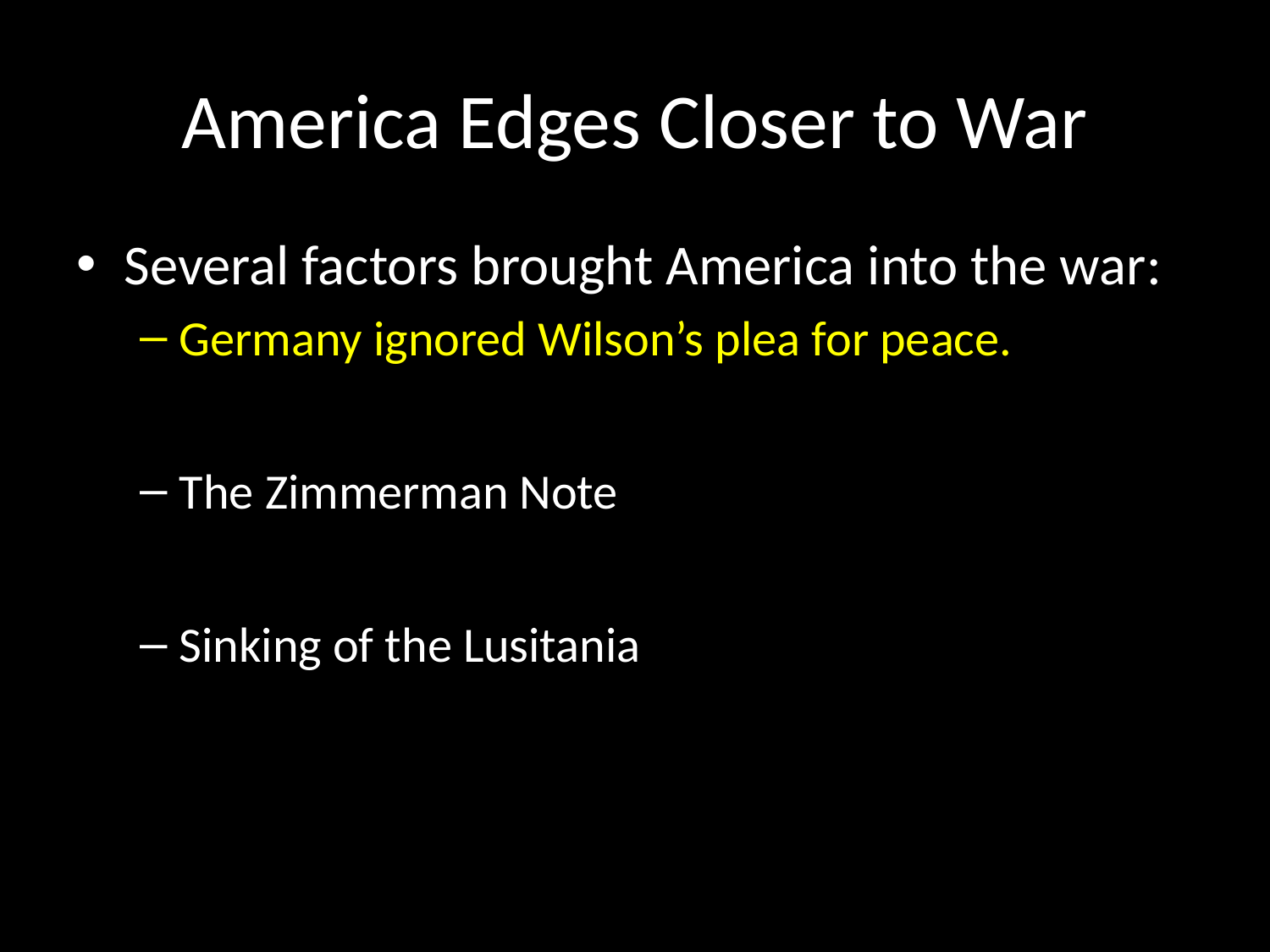

# America Edges Closer to War
Several factors brought America into the war:
Germany ignored Wilson’s plea for peace.

The Zimmerman Note

Sinking of the Lusitania